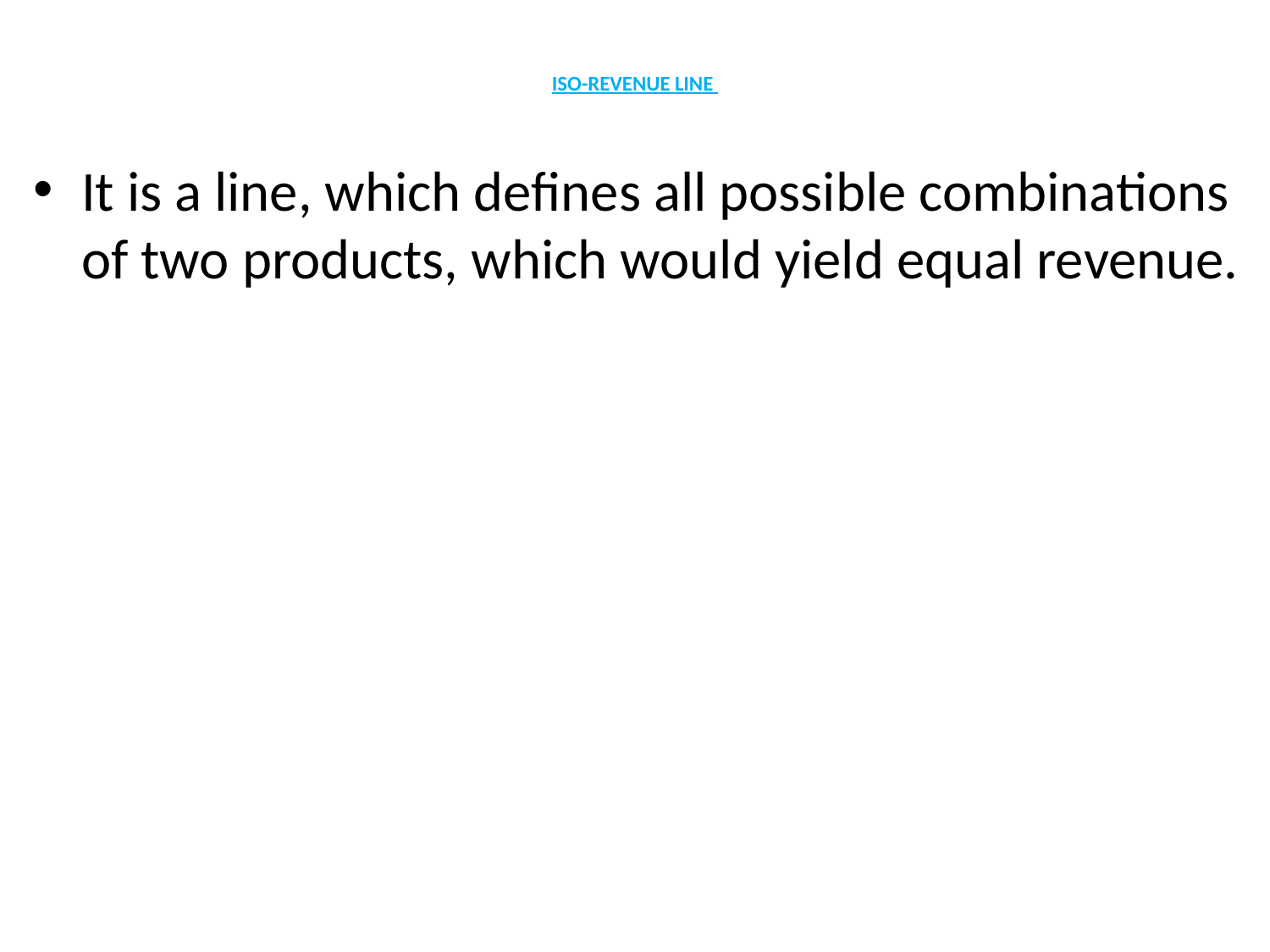

# ISO-REVENUE LINE
It is a line, which defines all possible combinations of two products, which would yield equal revenue.